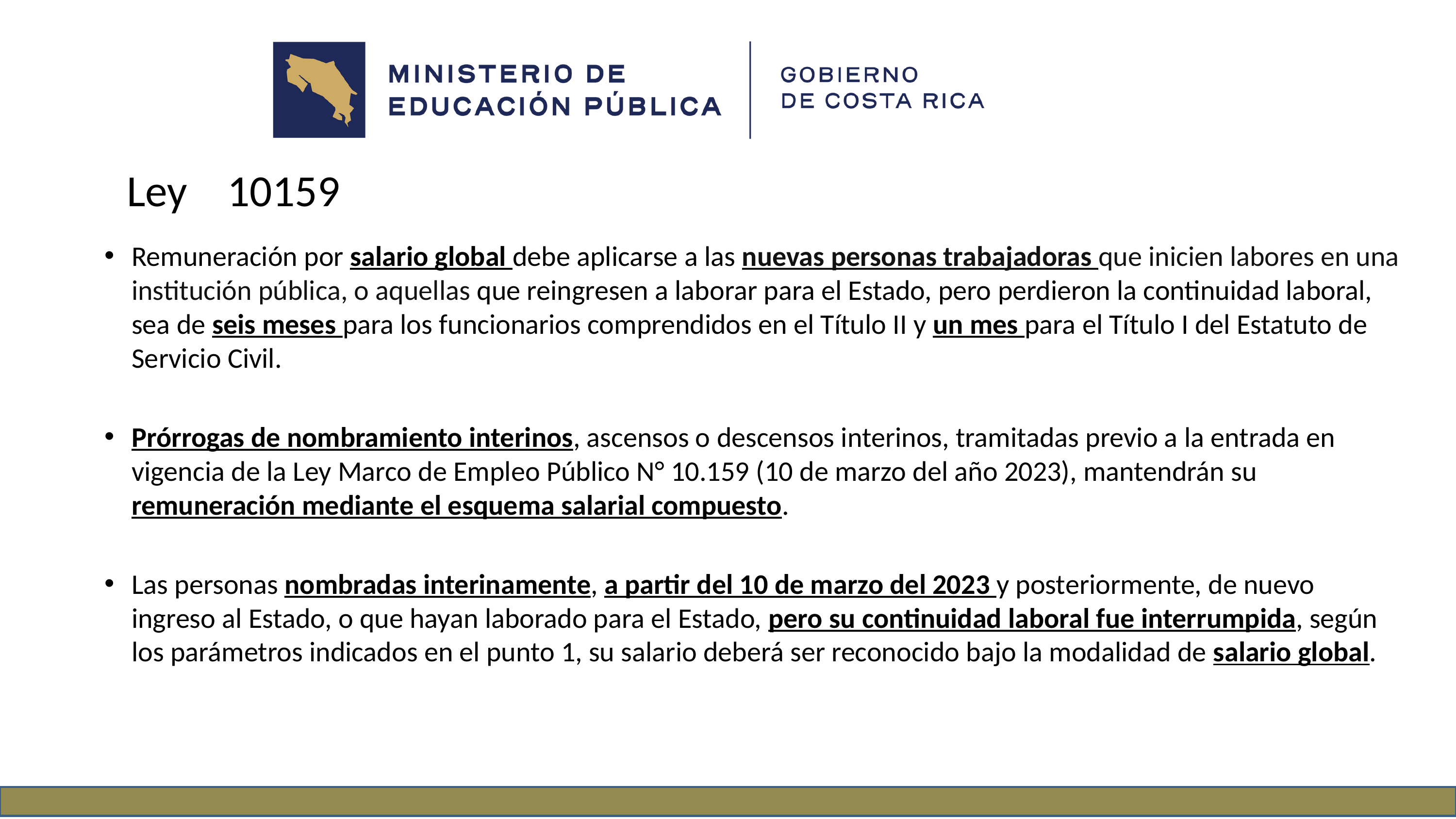

# Ley    10159

Remuneración por salario global debe aplicarse a las nuevas personas trabajadoras que inicien labores en una institución pública, o aquellas que reingresen a laborar para el Estado, pero perdieron la continuidad laboral, sea de seis meses para los funcionarios comprendidos en el Título II y un mes para el Título I del Estatuto de Servicio Civil.

Prórrogas de nombramiento interinos, ascensos o descensos interinos, tramitadas previo a la entrada en vigencia de la Ley Marco de Empleo Público N° 10.159 (10 de marzo del año 2023), mantendrán su remuneración mediante el esquema salarial compuesto.

Las personas nombradas interinamente, a partir del 10 de marzo del 2023 y posteriormente, de nuevo ingreso al Estado, o que hayan laborado para el Estado, pero su continuidad laboral fue interrumpida, según los parámetros indicados en el punto 1, su salario deberá ser reconocido bajo la modalidad de salario global.